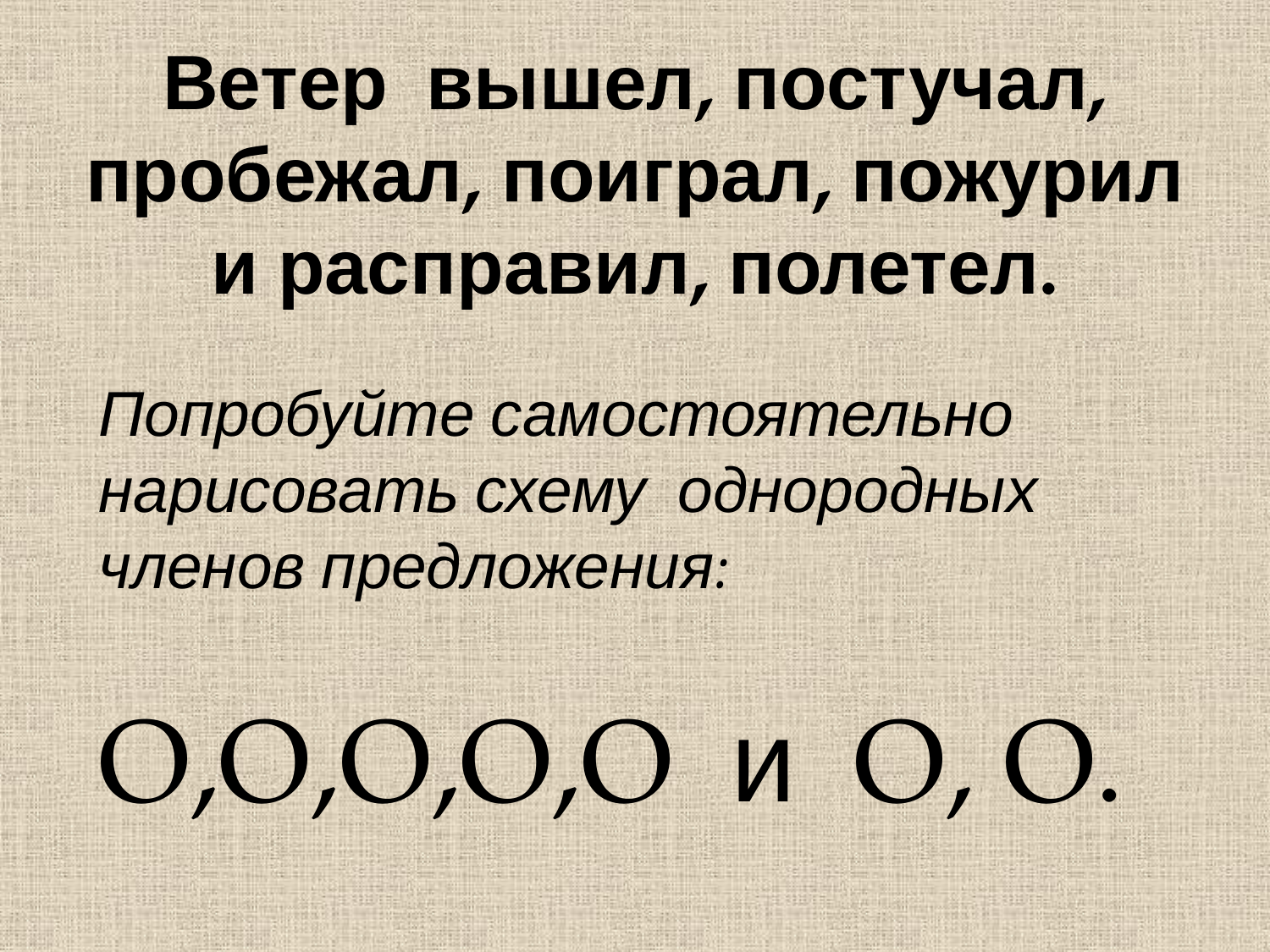

# Ветер  вышел, постучал, пробежал, поиграл, пожурил и расправил, полетел.
Попробуйте самостоятельно нарисовать схему  однородных членов предложения:

O,O,O,O,O  и  O, O.